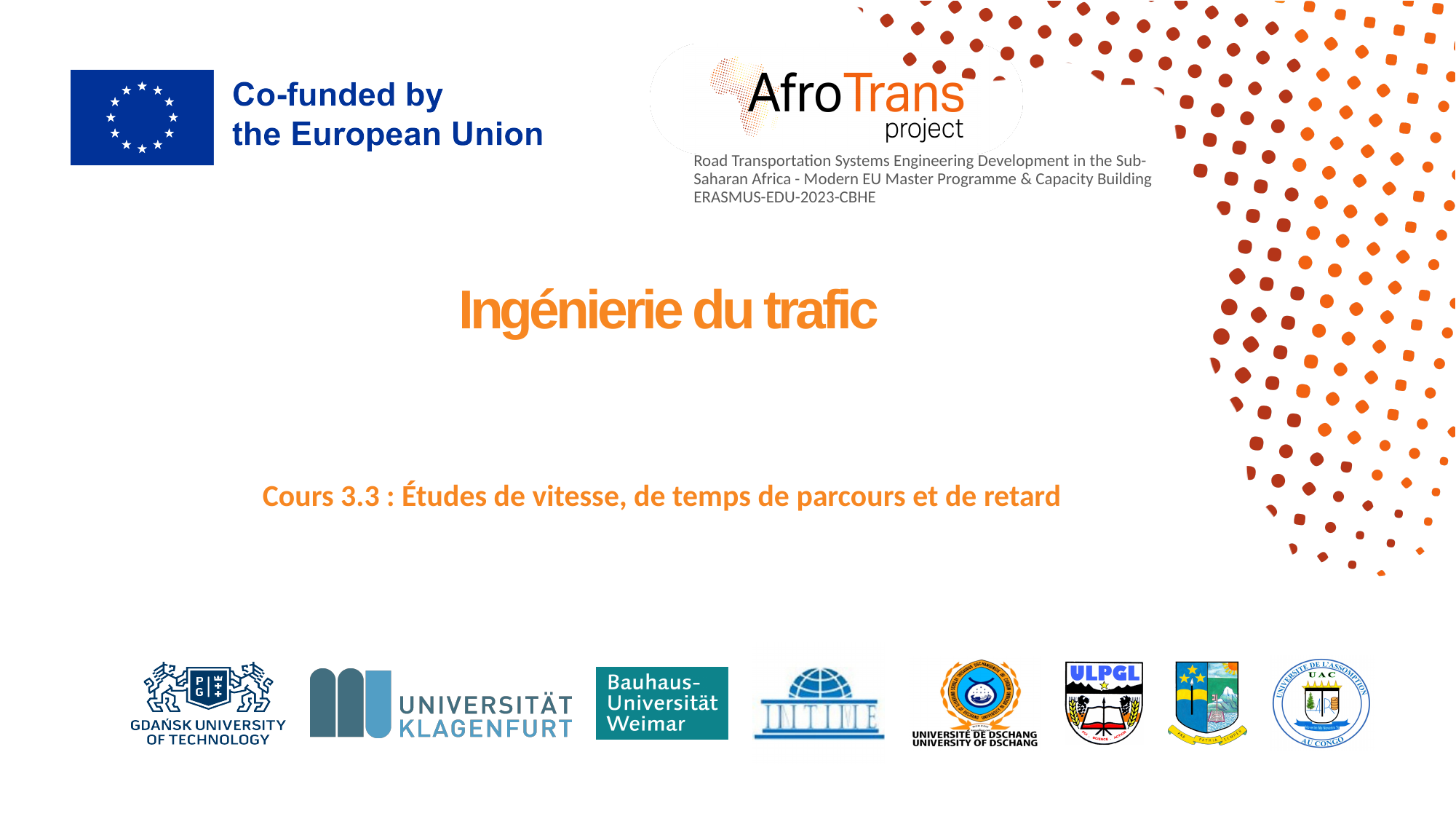

# Ingénierie du trafic
Cours 3.3 : Études de vitesse, de temps de parcours et de retard